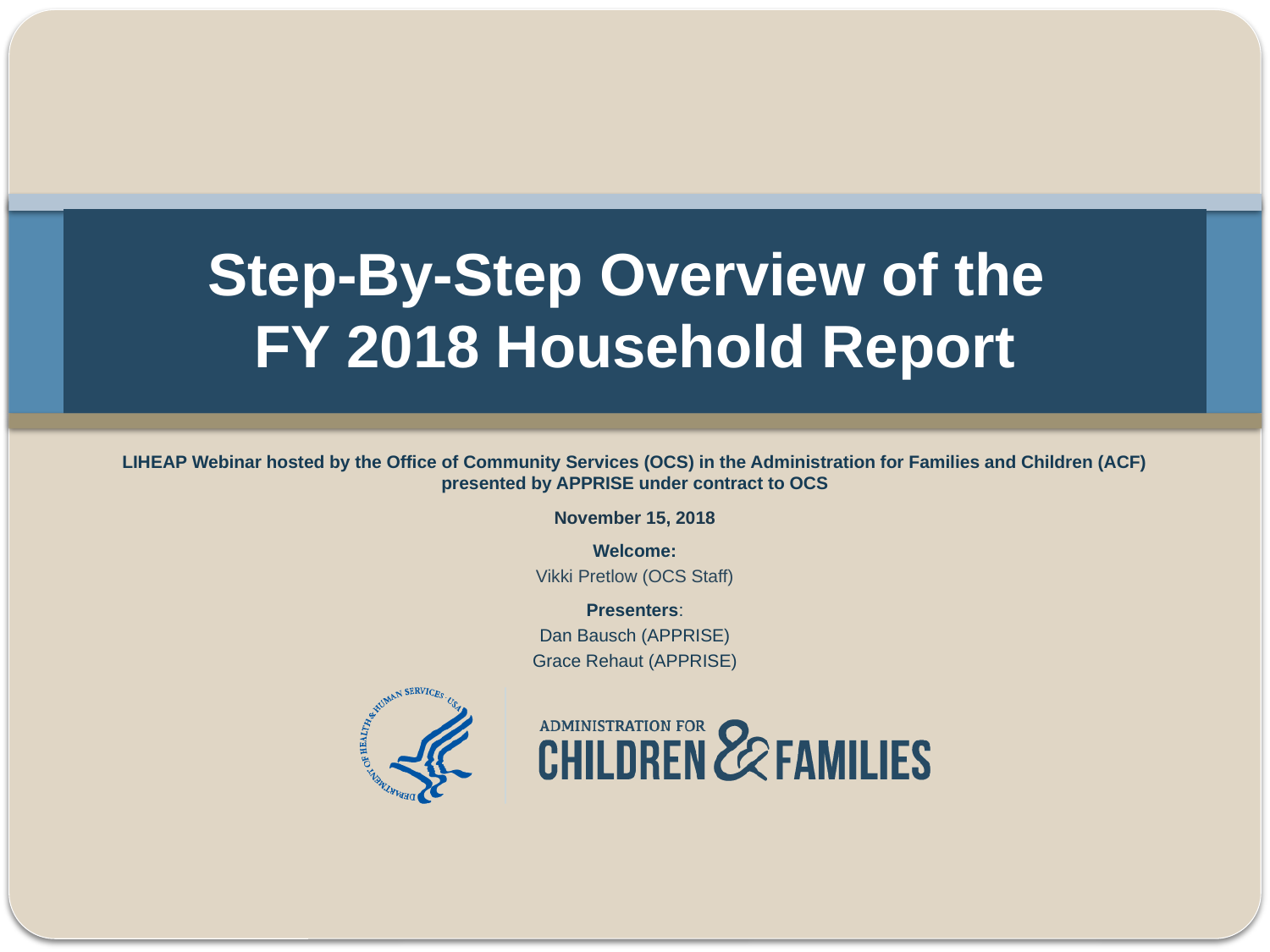

# Step-By-Step Overview of the FY 2018 Household Report
LIHEAP Webinar hosted by the Office of Community Services (OCS) in the Administration for Families and Children (ACF) presented by APPRISE under contract to OCS

November 15, 2018

Welcome:
Vikki Pretlow (OCS Staff)

Presenters:
Dan Bausch (APPRISE)
Grace Rehaut (APPRISE)